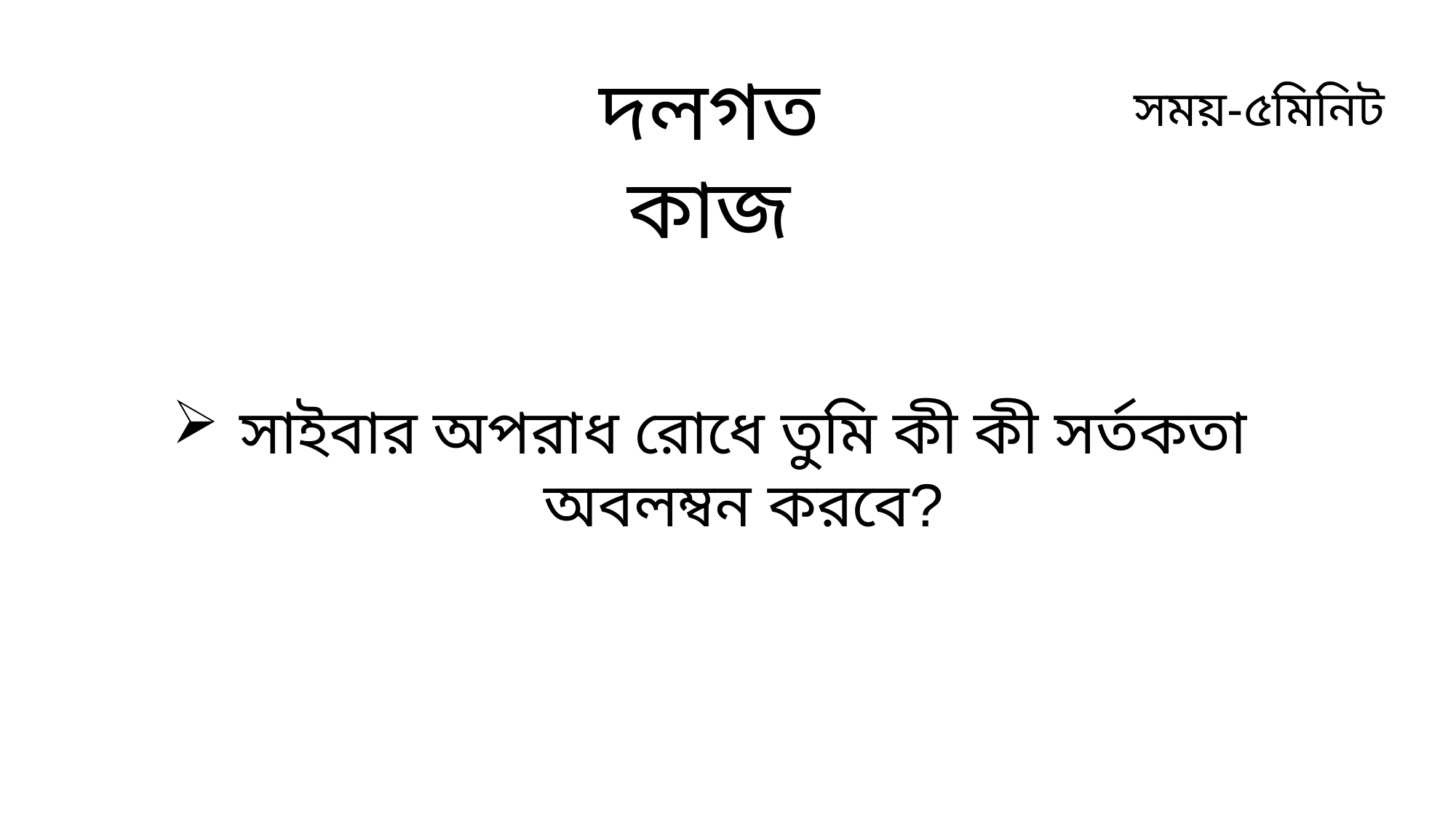

দলগত কাজ
সময়-৫মিনিট
সাইবার অপরাধ রোধে তুমি কী কী সর্তকতা অবলম্বন করবে?